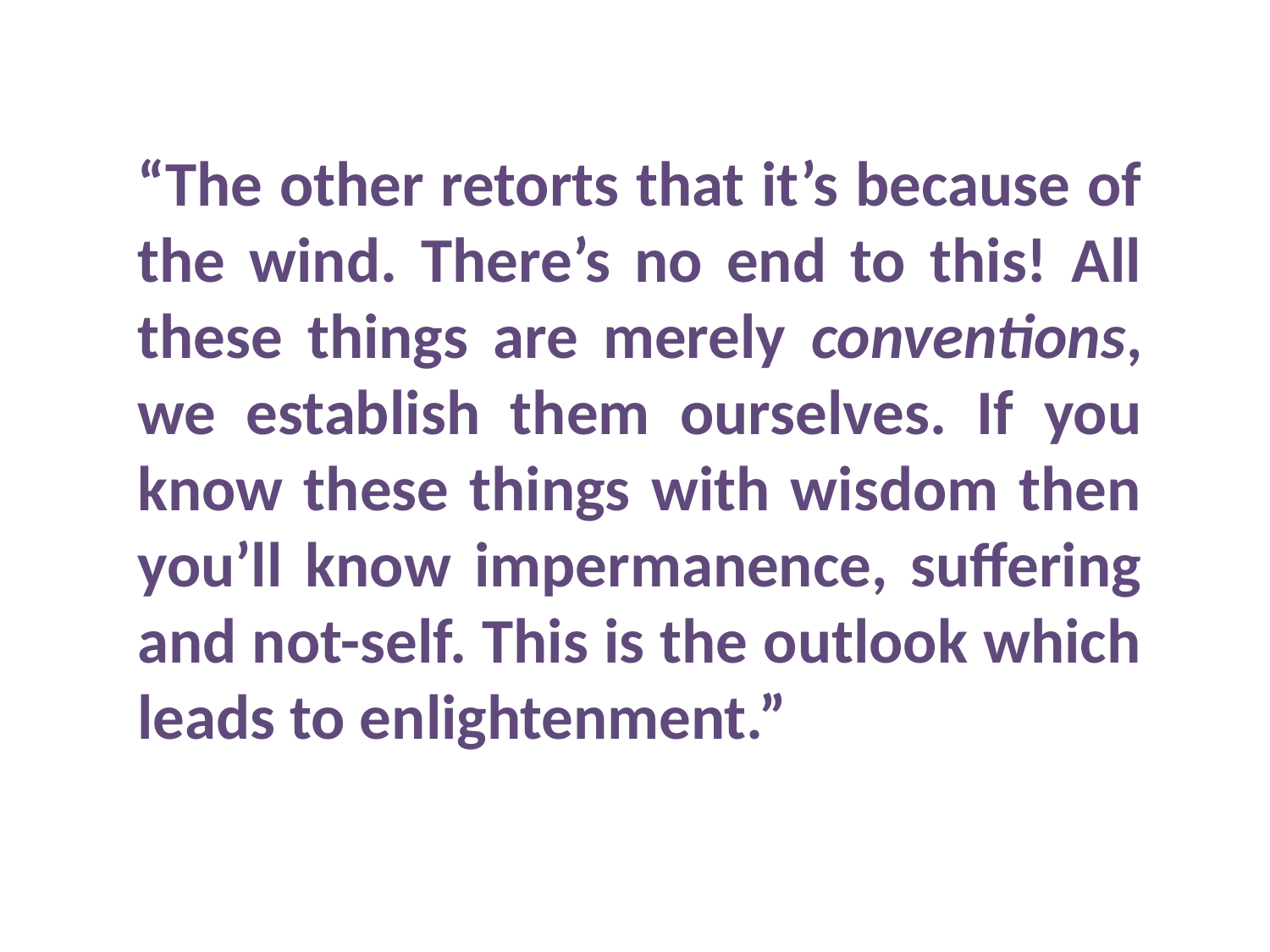

“The other retorts that it’s because of the wind. There’s no end to this! All these things are merely conventions, we establish them ourselves. If you know these things with wisdom then you’ll know impermanence, suffering and not-self. This is the outlook which leads to enlightenment.”